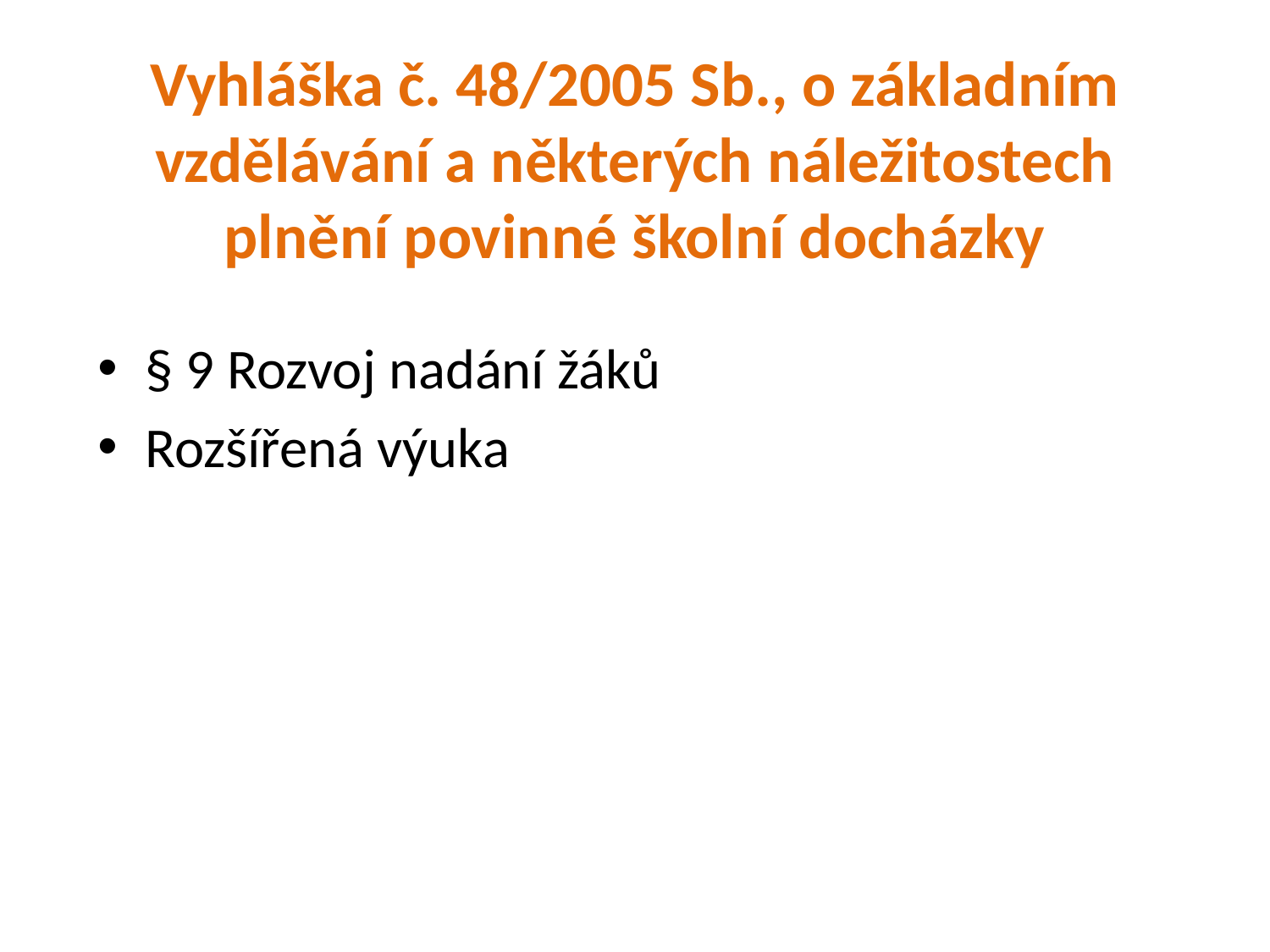

# Vyhláška č. 48/2005 Sb., o základním vzdělávání a některých náležitostech plnění povinné školní docházky
§ 9 Rozvoj nadání žáků
Rozšířená výuka